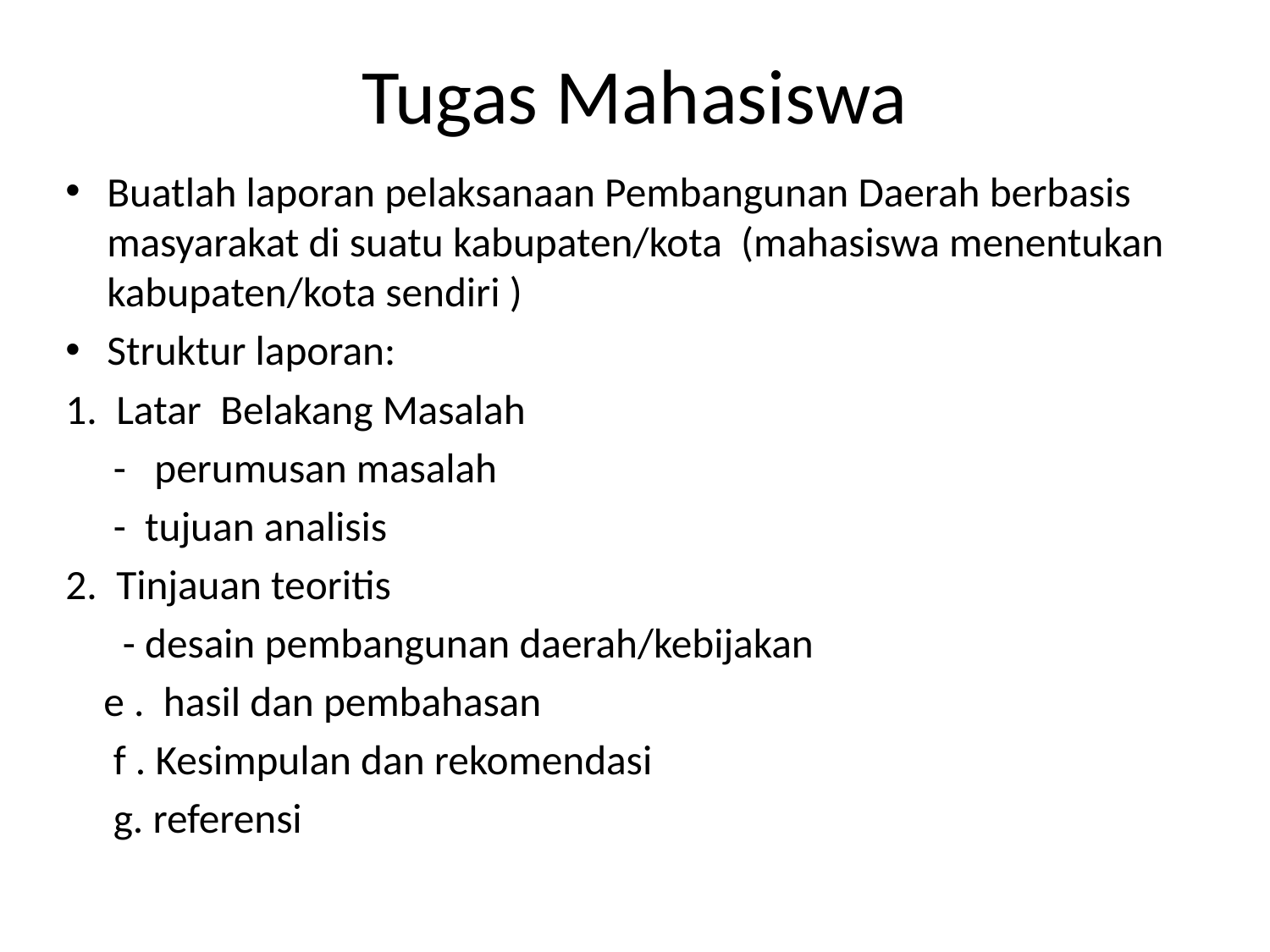

# Tugas Mahasiswa
Buatlah laporan pelaksanaan Pembangunan Daerah berbasis masyarakat di suatu kabupaten/kota  (mahasiswa menentukan kabupaten/kota sendiri )
Struktur laporan:
1.  Latar  Belakang Masalah
     -   perumusan masalah
     -  tujuan analisis
2.  Tinjauan teoritis
      - desain pembangunan daerah/kebijakan
    e .  hasil dan pembahasan
     f . Kesimpulan dan rekomendasi
     g. referensi